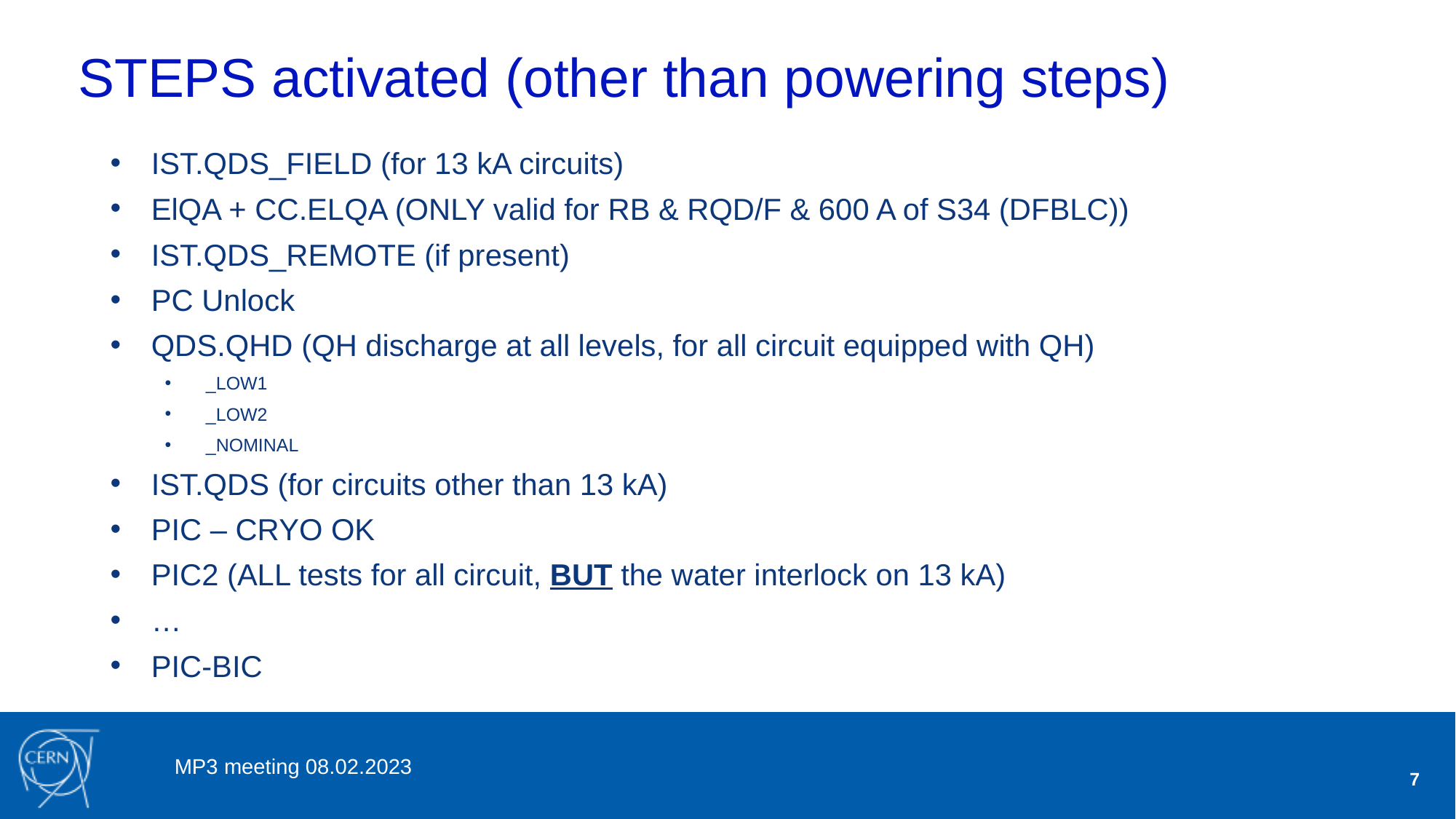

# STEPS activated (other than powering steps)
IST.QDS_FIELD (for 13 kA circuits)
ElQA + CC.ELQA (ONLY valid for RB & RQD/F & 600 A of S34 (DFBLC))
IST.QDS_REMOTE (if present)
PC Unlock
QDS.QHD (QH discharge at all levels, for all circuit equipped with QH)
_LOW1
_LOW2
_NOMINAL
IST.QDS (for circuits other than 13 kA)
PIC – CRYO OK
PIC2 (ALL tests for all circuit, BUT the water interlock on 13 kA)
…
PIC-BIC